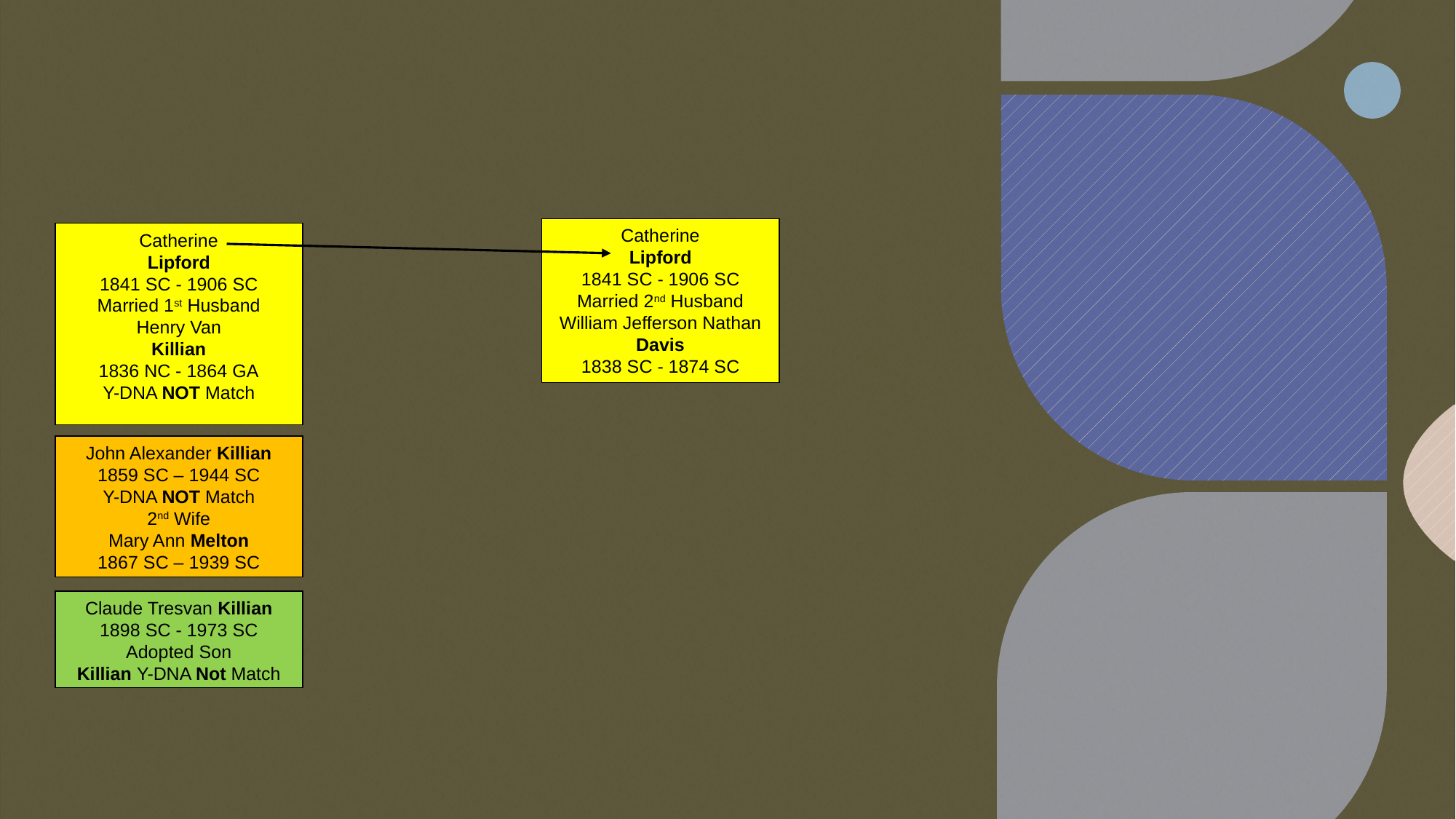

Catherine
Lipford
1841 SC - 1906 SC
Married 2nd Husband
William Jefferson Nathan
Davis
1838 SC - 1874 SC

Catherine
Lipford
1841 SC - 1906 SC
Married 1st Husband
Henry Van
Killian
1836 NC - 1864 GA
Y-DNA NOT Match
John Alexander Killian
1859 SC – 1944 SC
Y-DNA NOT Match
2nd Wife
Mary Ann Melton
1867 SC – 1939 SC
Claude Tresvan Killian
1898 SC - 1973 SC
Adopted Son
Killian Y-DNA Not Match